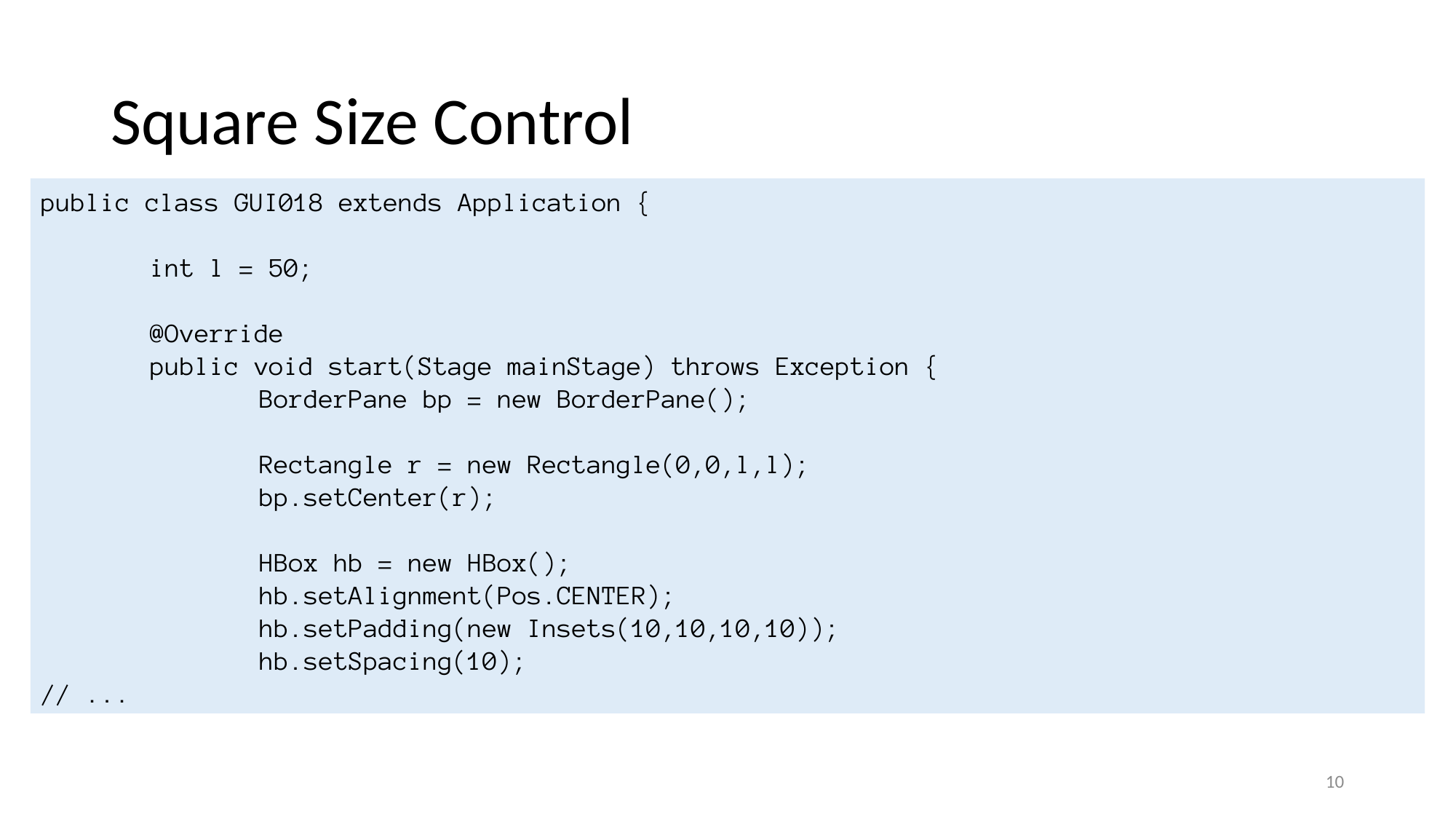

# Square Size Control
public class GUI018 extends Application {

	int l = 50;

	@Override
	public void start(Stage mainStage) throws Exception {
		BorderPane bp = new BorderPane();

		Rectangle r = new Rectangle(0,0,l,l);
		bp.setCenter(r);

		HBox hb = new HBox();
		hb.setAlignment(Pos.CENTER);
		hb.setPadding(new Insets(10,10,10,10));
		hb.setSpacing(10);
// ...
10